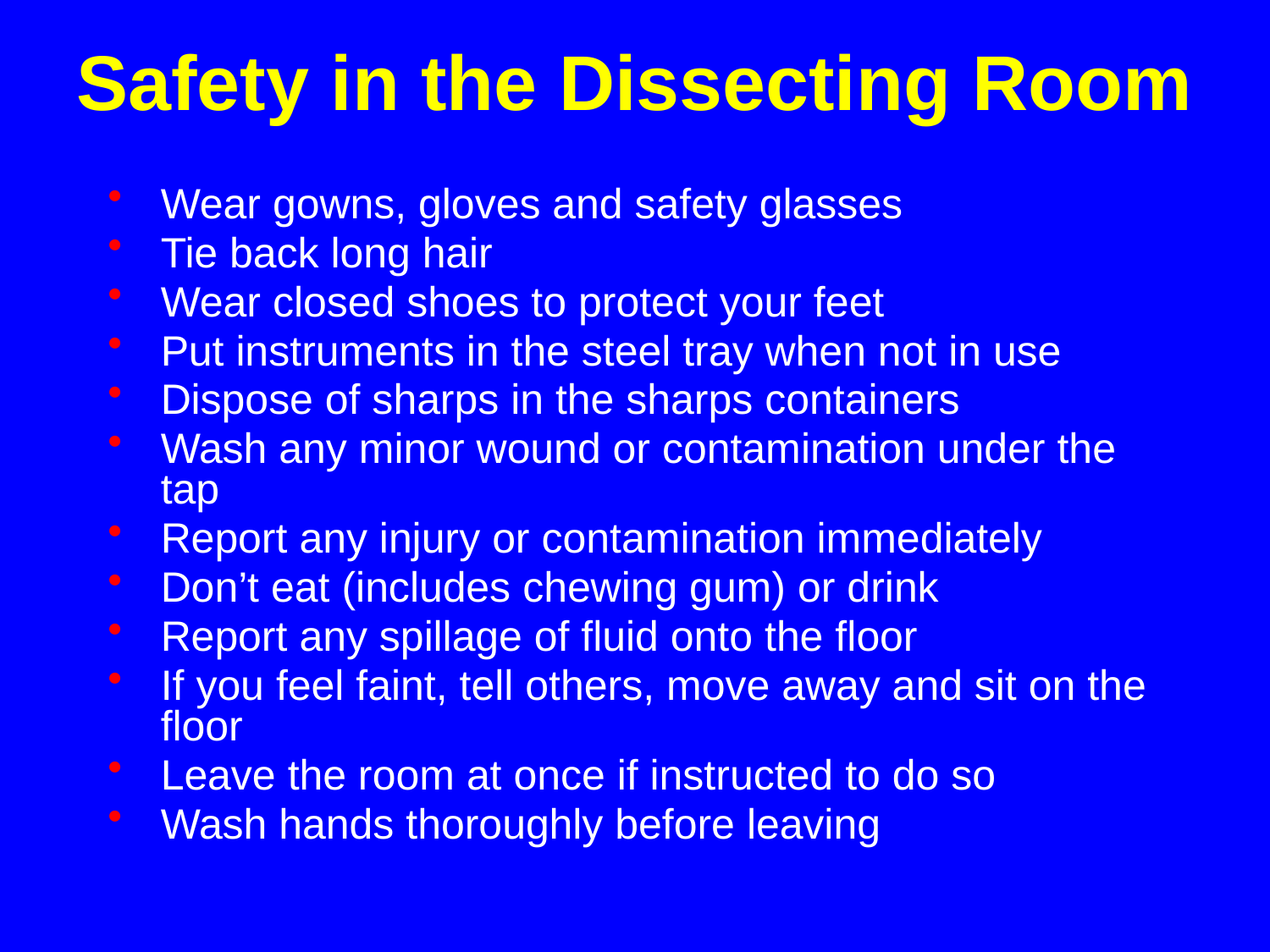

# Safety in the Dissecting Room
Wear gowns, gloves and safety glasses
Tie back long hair
Wear closed shoes to protect your feet
Put instruments in the steel tray when not in use
Dispose of sharps in the sharps containers
Wash any minor wound or contamination under the tap
Report any injury or contamination immediately
Don’t eat (includes chewing gum) or drink
Report any spillage of fluid onto the floor
If you feel faint, tell others, move away and sit on the floor
Leave the room at once if instructed to do so
Wash hands thoroughly before leaving